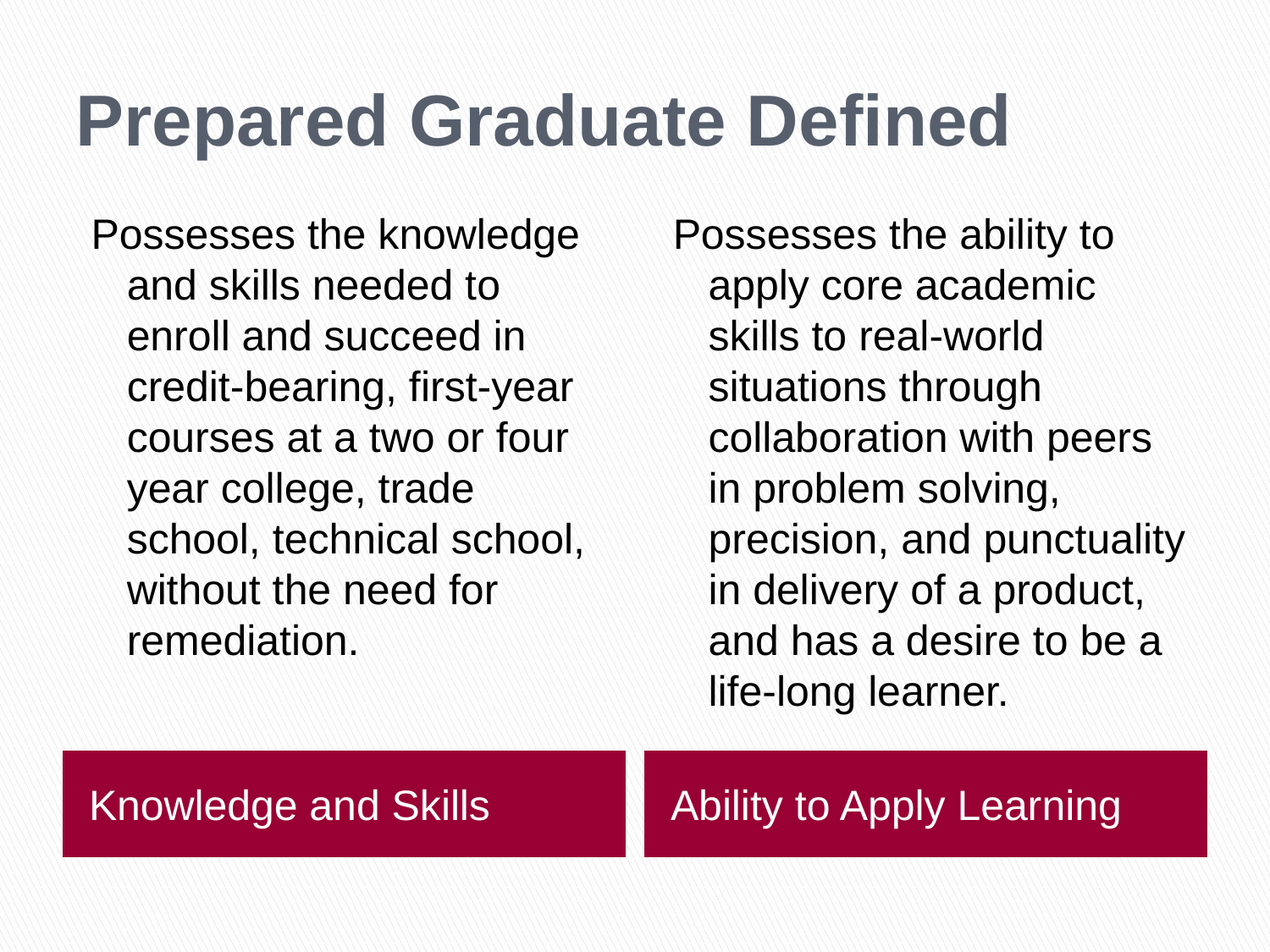

# Prepared Graduate Defined
Possesses the knowledge and skills needed to enroll and succeed in credit-bearing, first-year courses at a two or four year college, trade school, technical school, without the need for remediation.
Possesses the ability to apply core academic skills to real-world situations through collaboration with peers in problem solving, precision, and punctuality in delivery of a product, and has a desire to be a life-long learner.
Knowledge and Skills
Ability to Apply Learning